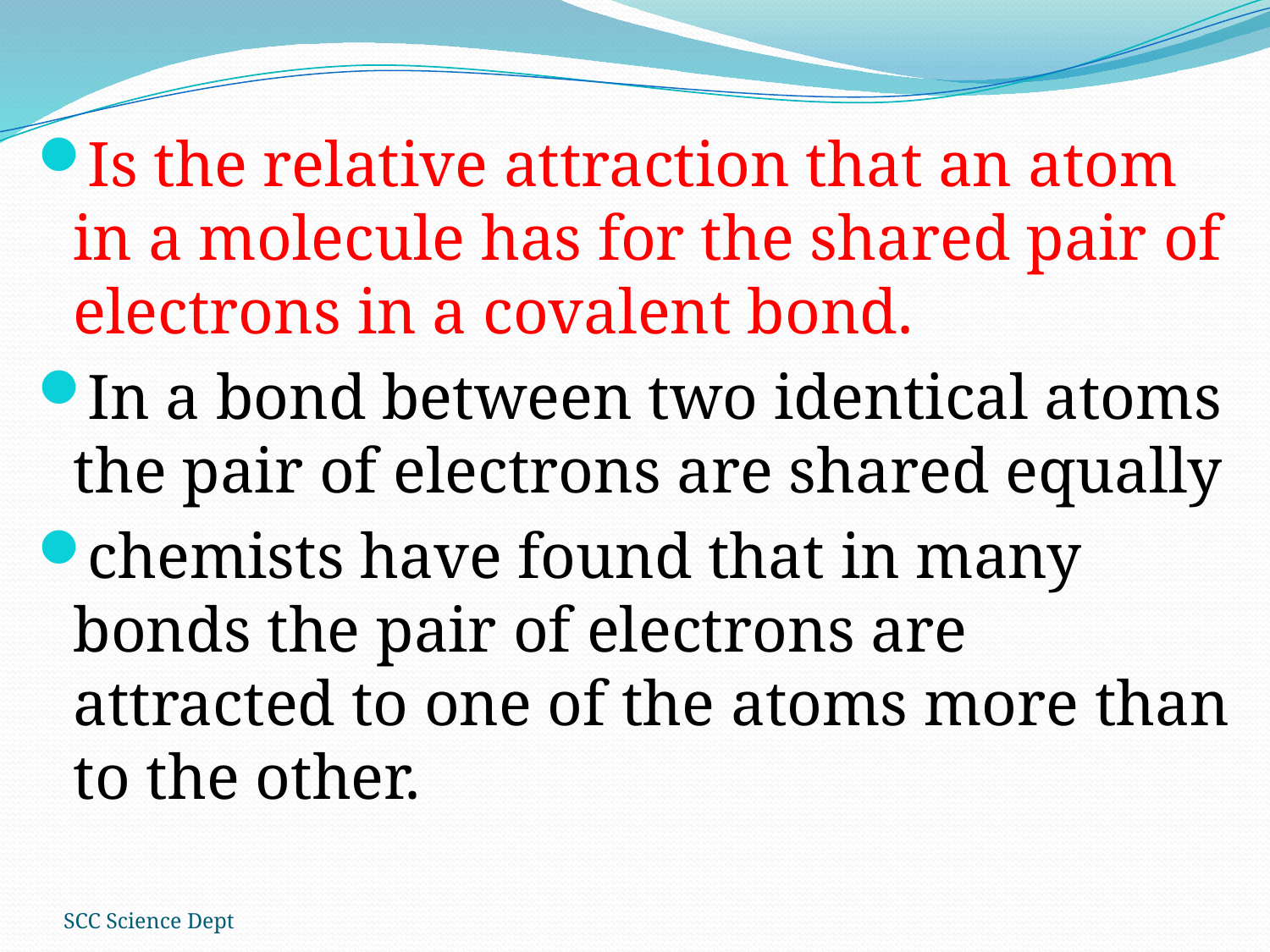

Is the relative attraction that an atom in a molecule has for the shared pair of electrons in a covalent bond.
In a bond between two identical atoms the pair of electrons are shared equally
chemists have found that in many bonds the pair of electrons are attracted to one of the atoms more than to the other.
SCC Science Dept